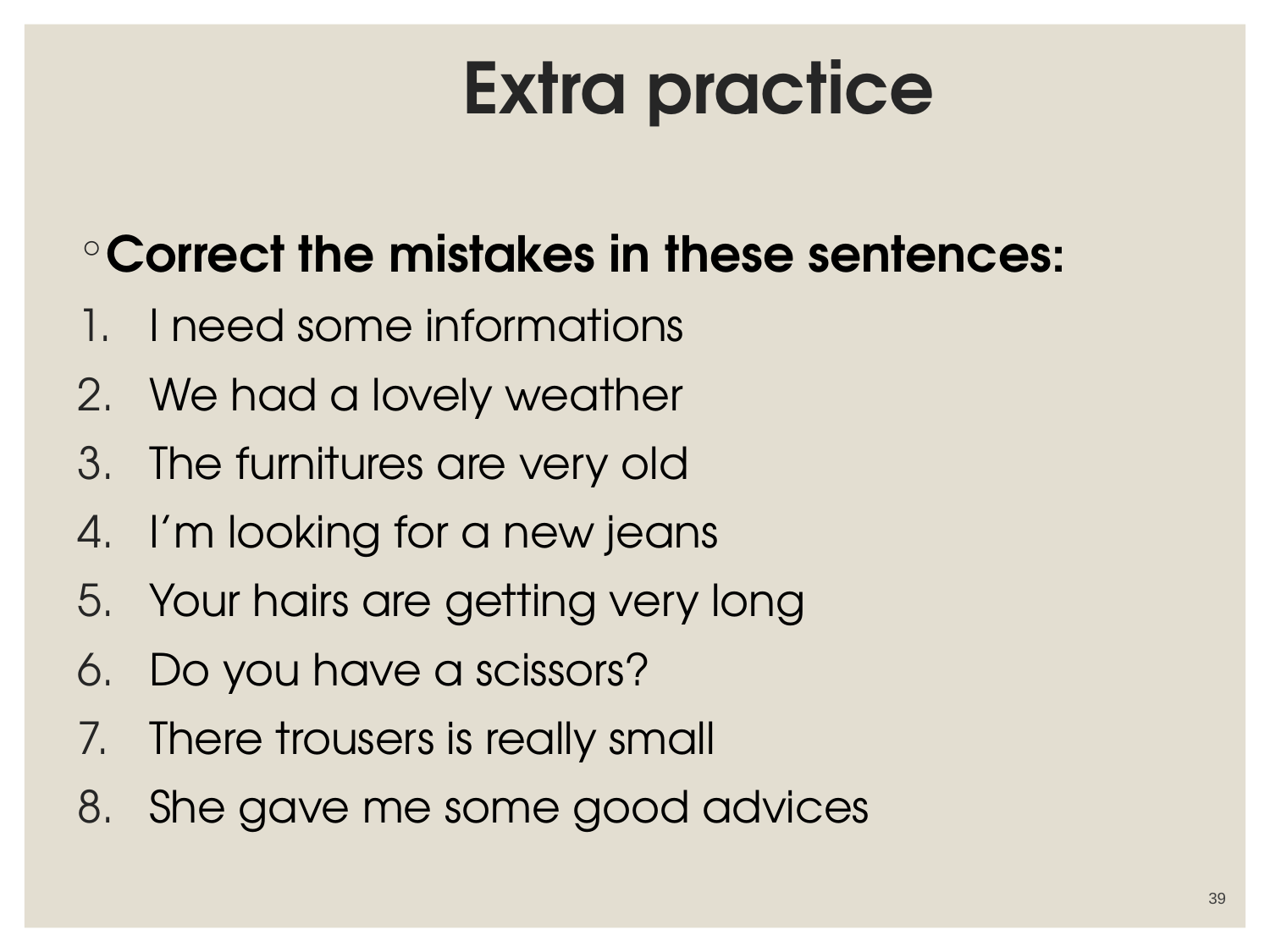

# Extra practice
Correct the mistakes in these sentences:
I need some informations
We had a lovely weather
The furnitures are very old
I’m looking for a new jeans
Your hairs are getting very long
Do you have a scissors?
There trousers is really small
She gave me some good advices

39